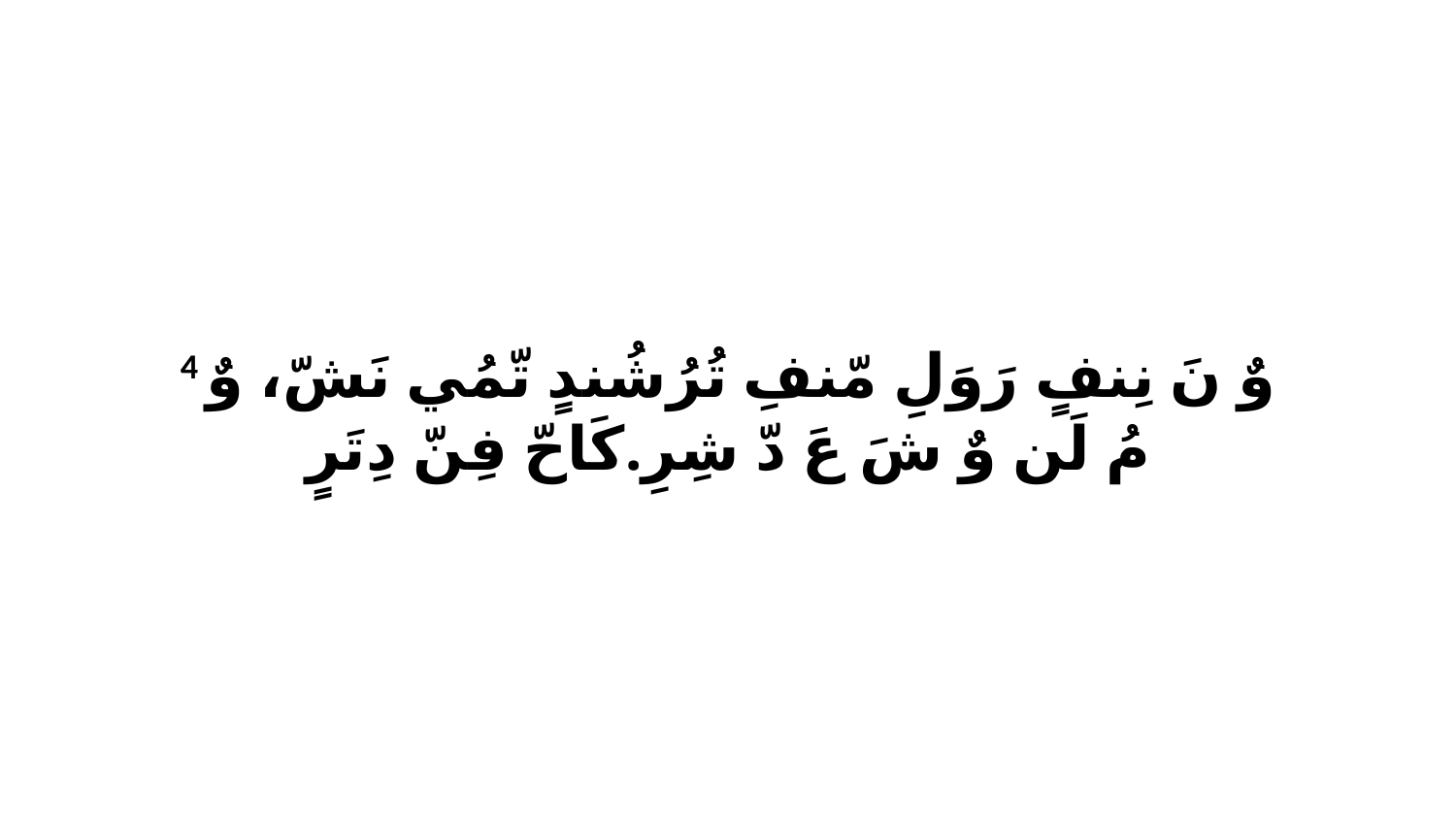

4 وٌ نَ نِنفٍ رَوَلِ مّنفِ تُرُشُندٍ تّمُي نَشّ، وٌ مُ لَن وٌ شَ عَ دّ شِرِ.كَاحّ فِنّ دِتَرٍ